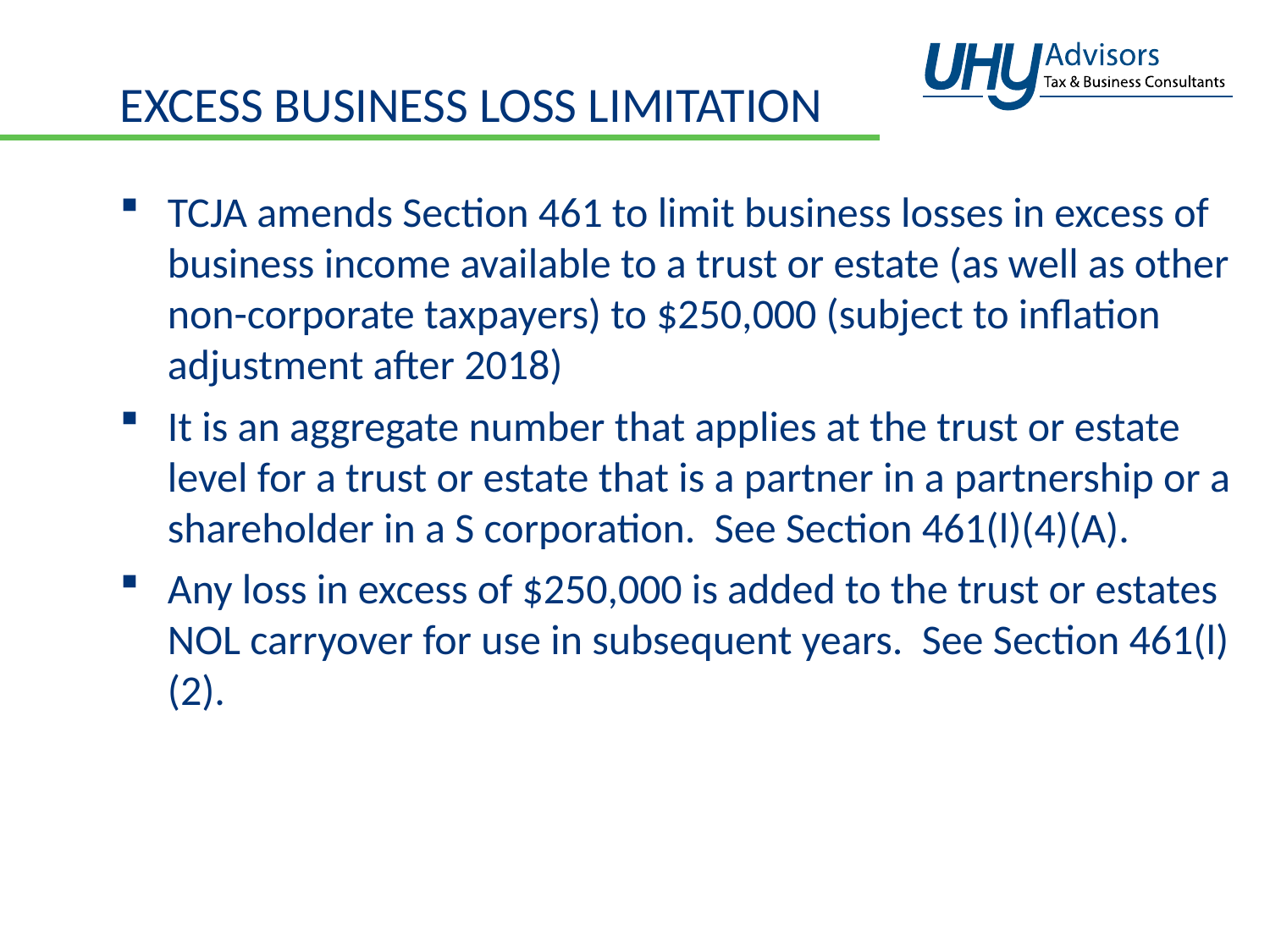

# Excess business loss limitation
TCJA amends Section 461 to limit business losses in excess of business income available to a trust or estate (as well as other non-corporate taxpayers) to $250,000 (subject to inflation adjustment after 2018)
It is an aggregate number that applies at the trust or estate level for a trust or estate that is a partner in a partnership or a shareholder in a S corporation.  See Section 461(l)(4)(A).
Any loss in excess of $250,000 is added to the trust or estates NOL carryover for use in subsequent years.  See Section 461(l)(2).